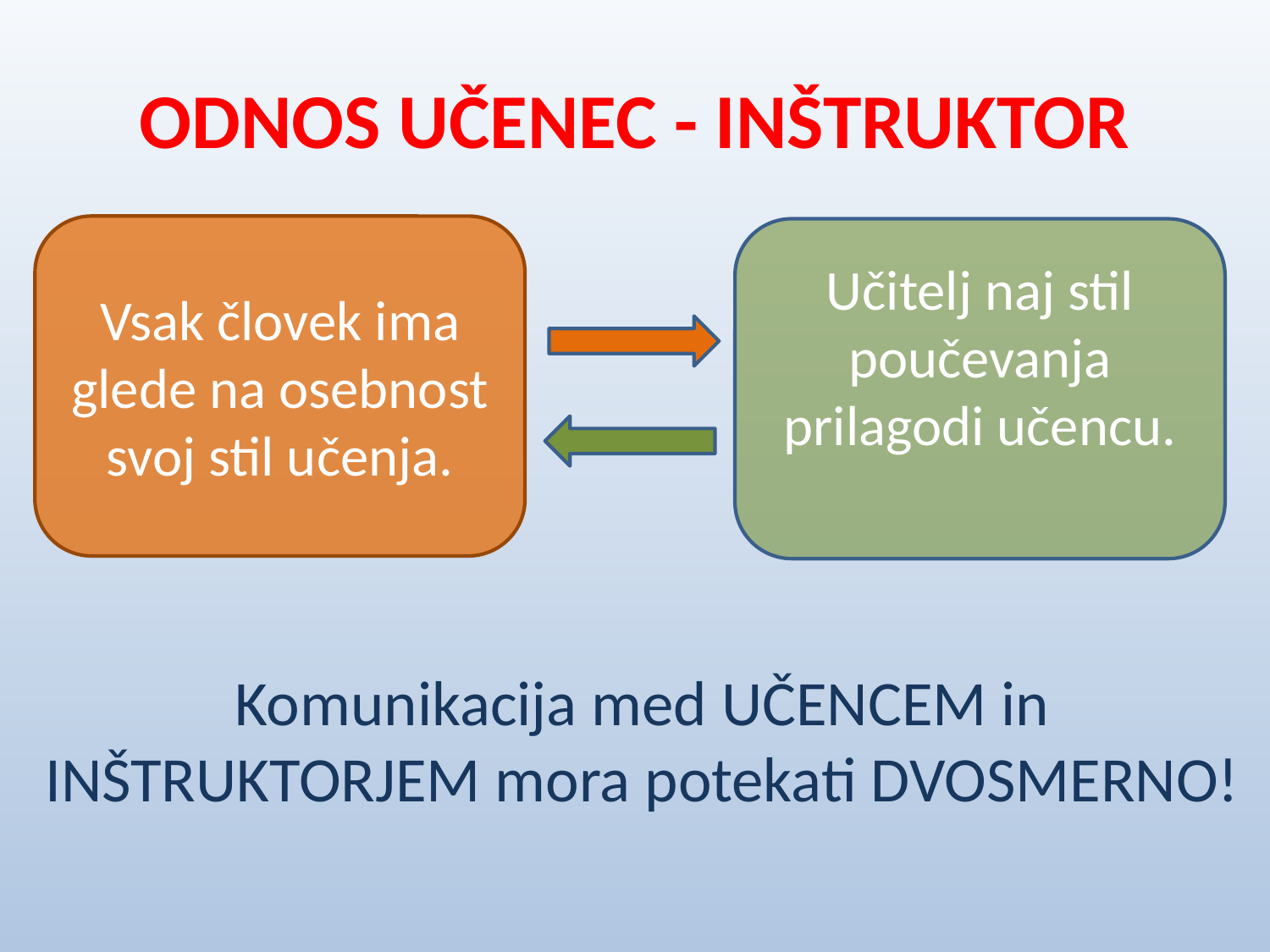

# ODNOS UČENEC - INŠTRUKTOR
Vsak človek ima glede na osebnost svoj stil učenja.
Učitelj naj stil poučevanja prilagodi učencu.

Komunikacija med UČENCEM in INŠTRUKTORJEM mora potekati DVOSMERNO!